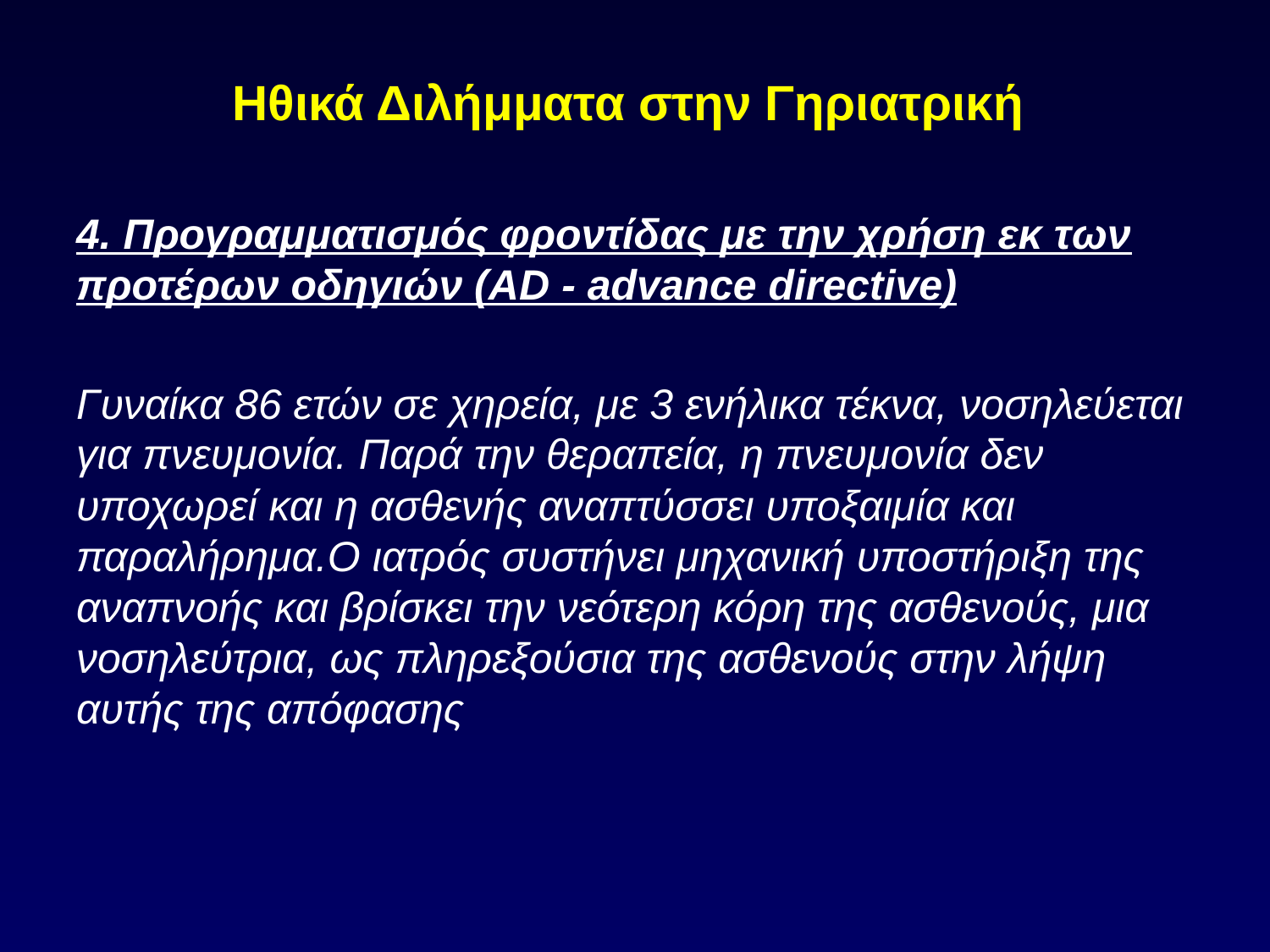

# Ηθικά Διλήμματα στην Γηριατρική
4. Προγραμματισμός φροντίδας με την χρήση εκ των προτέρων οδηγιών (ΑD - advance directive)

Γυναίκα 86 ετών σε χηρεία, με 3 ενήλικα τέκνα, νοσηλεύεται για πνευμονία. Παρά την θεραπεία, η πνευμονία δεν υποχωρεί και η ασθενής αναπτύσσει υποξαιμία και παραλήρημα.Ο ιατρός συστήνει μηχανική υποστήριξη της αναπνοής και βρίσκει την νεότερη κόρη της ασθενούς, μια νοσηλεύτρια, ως πληρεξούσια της ασθενούς στην λήψη αυτής της απόφασης